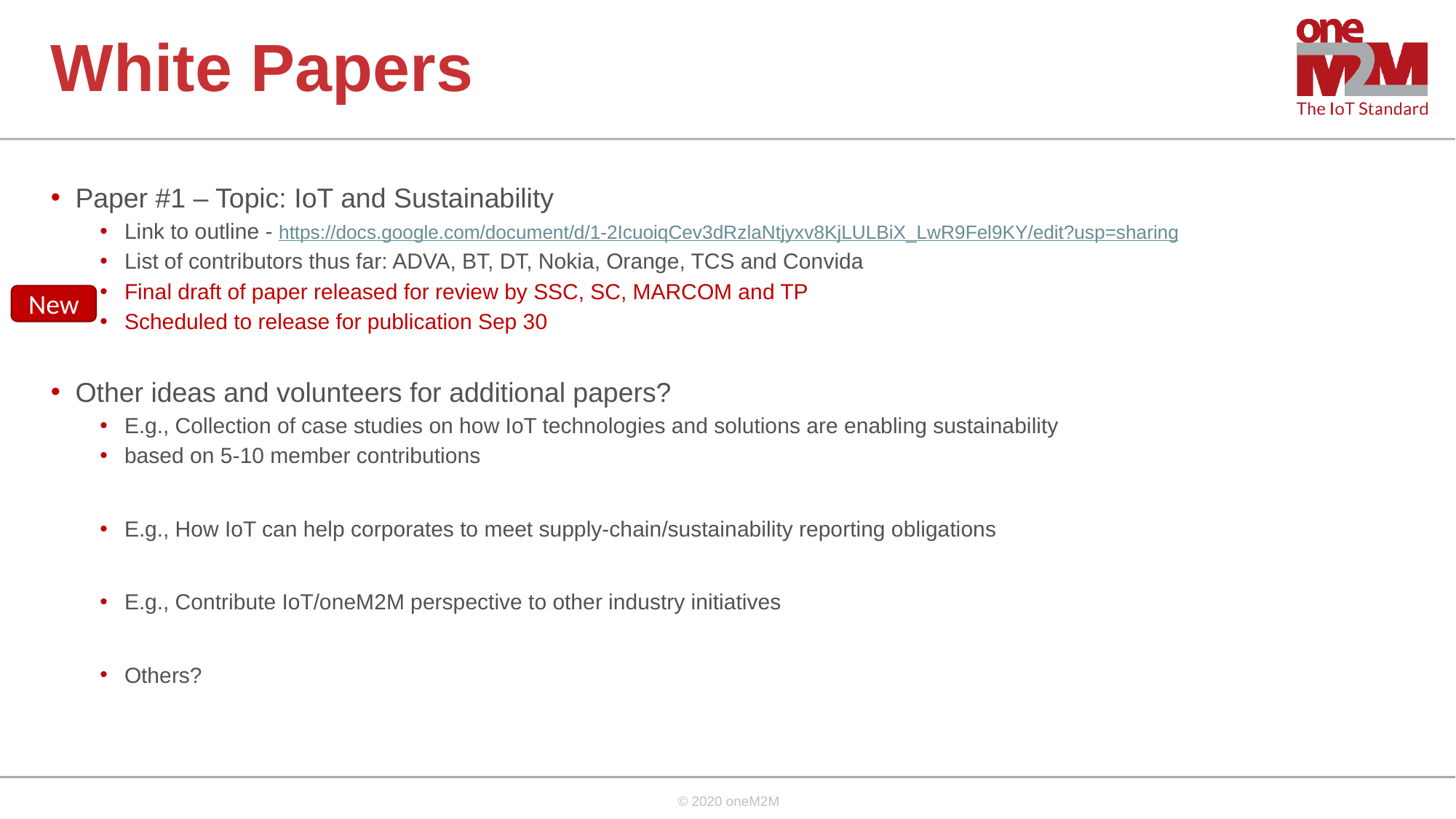

# White Papers
Paper #1 – Topic: IoT and Sustainability
Link to outline - https://docs.google.com/document/d/1-2IcuoiqCev3dRzlaNtjyxv8KjLULBiX_LwR9Fel9KY/edit?usp=sharing
List of contributors thus far: ADVA, BT, DT, Nokia, Orange, TCS and Convida
Final draft of paper released for review by SSC, SC, MARCOM and TP
Scheduled to release for publication Sep 30

Other ideas and volunteers for additional papers?
E.g., Collection of case studies on how IoT technologies and solutions are enabling sustainability
based on 5-10 member contributions

E.g., How IoT can help corporates to meet supply-chain/sustainability reporting obligations

E.g., Contribute IoT/oneM2M perspective to other industry initiatives

Others?

New